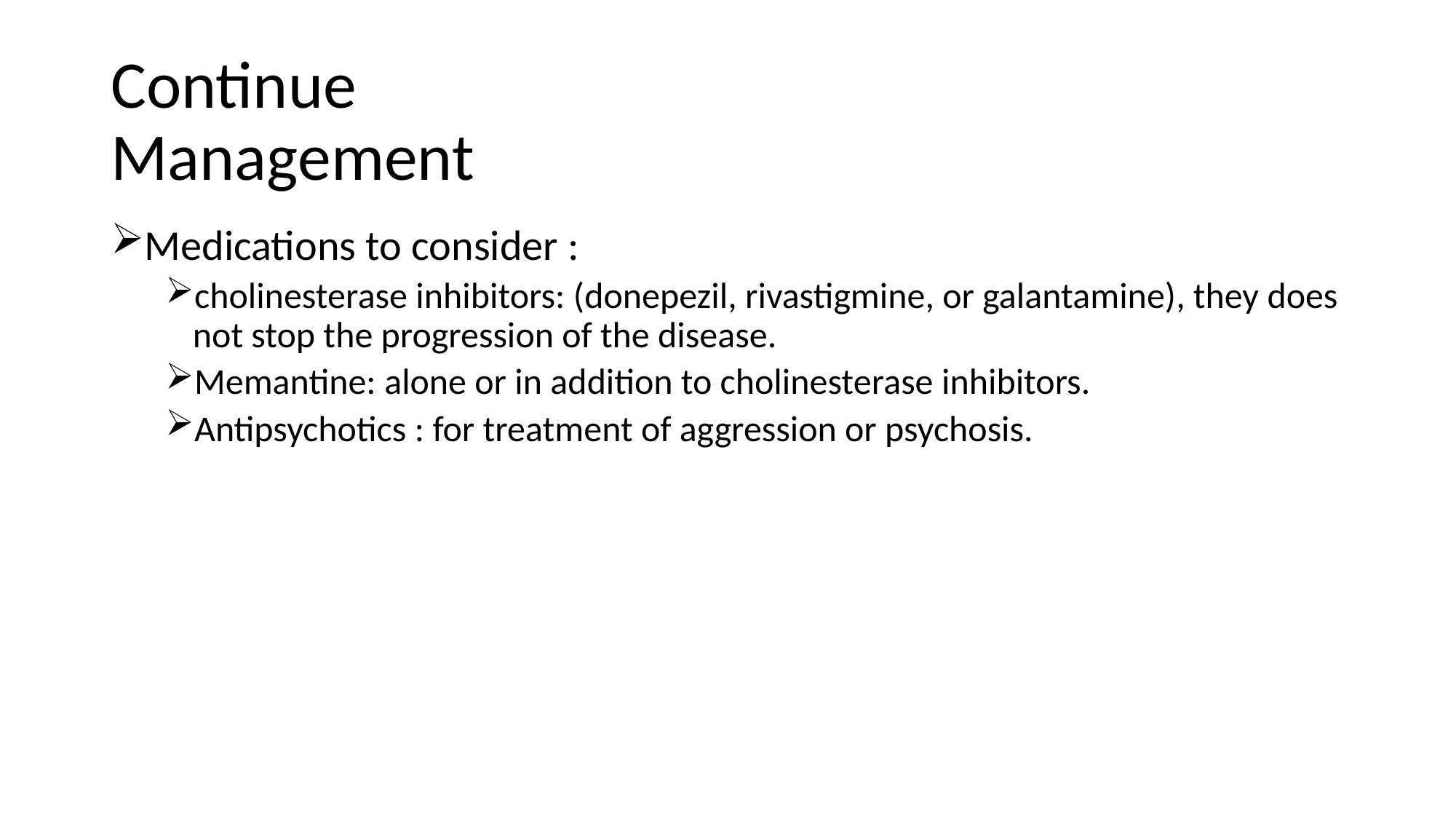

# Continue Management
Medications to consider :
cholinesterase inhibitors: (donepezil, rivastigmine, or galantamine), they does not stop the progression of the disease.
Memantine: alone or in addition to cholinesterase inhibitors.
Antipsychotics : for treatment of aggression or psychosis.